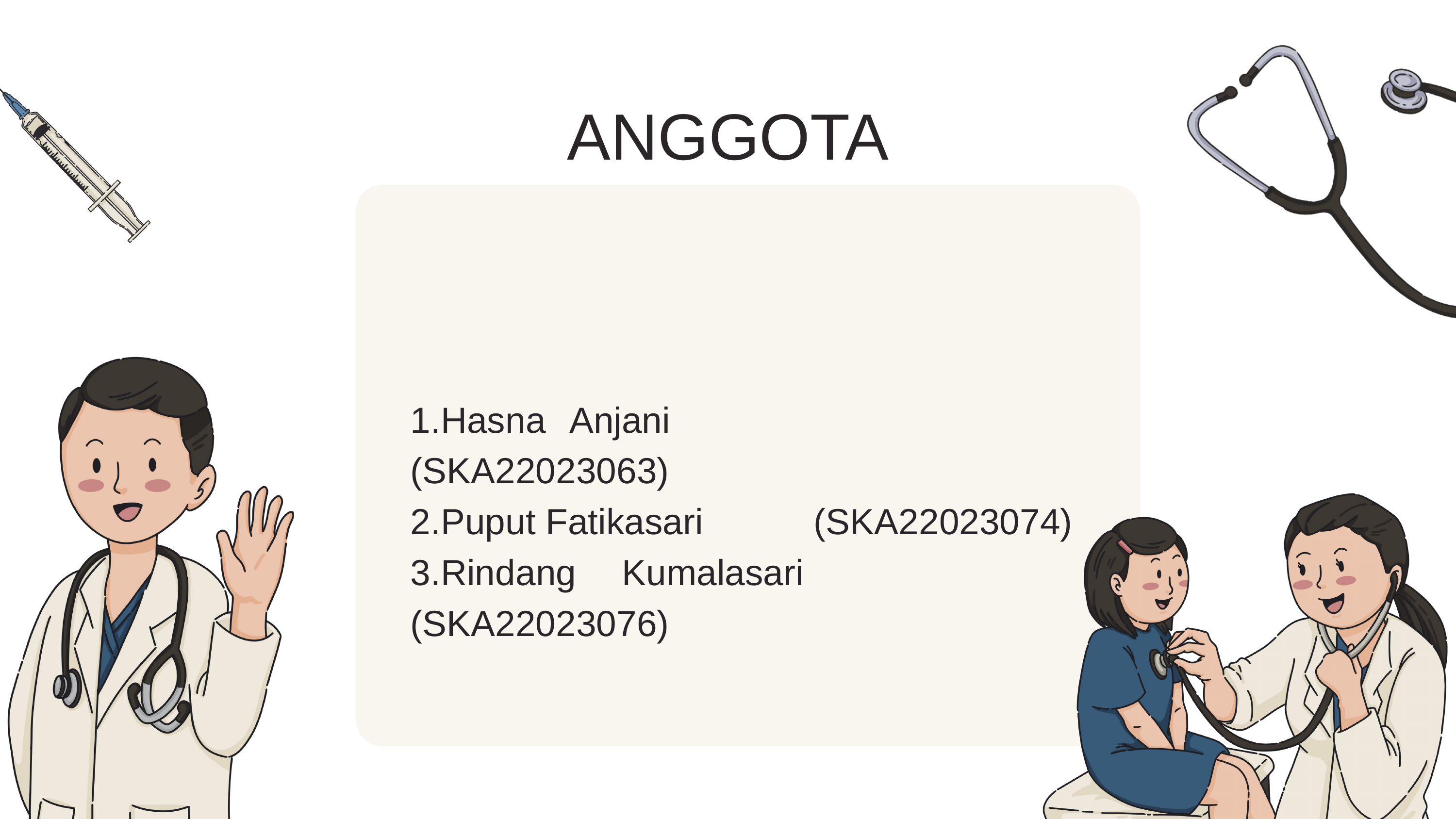

ANGGOTA

1.Hasna Anjani                 (SKA22023063)
2.Puput Fatikasari           (SKA22023074)
3.Rindang Kumalasari       (SKA22023076)